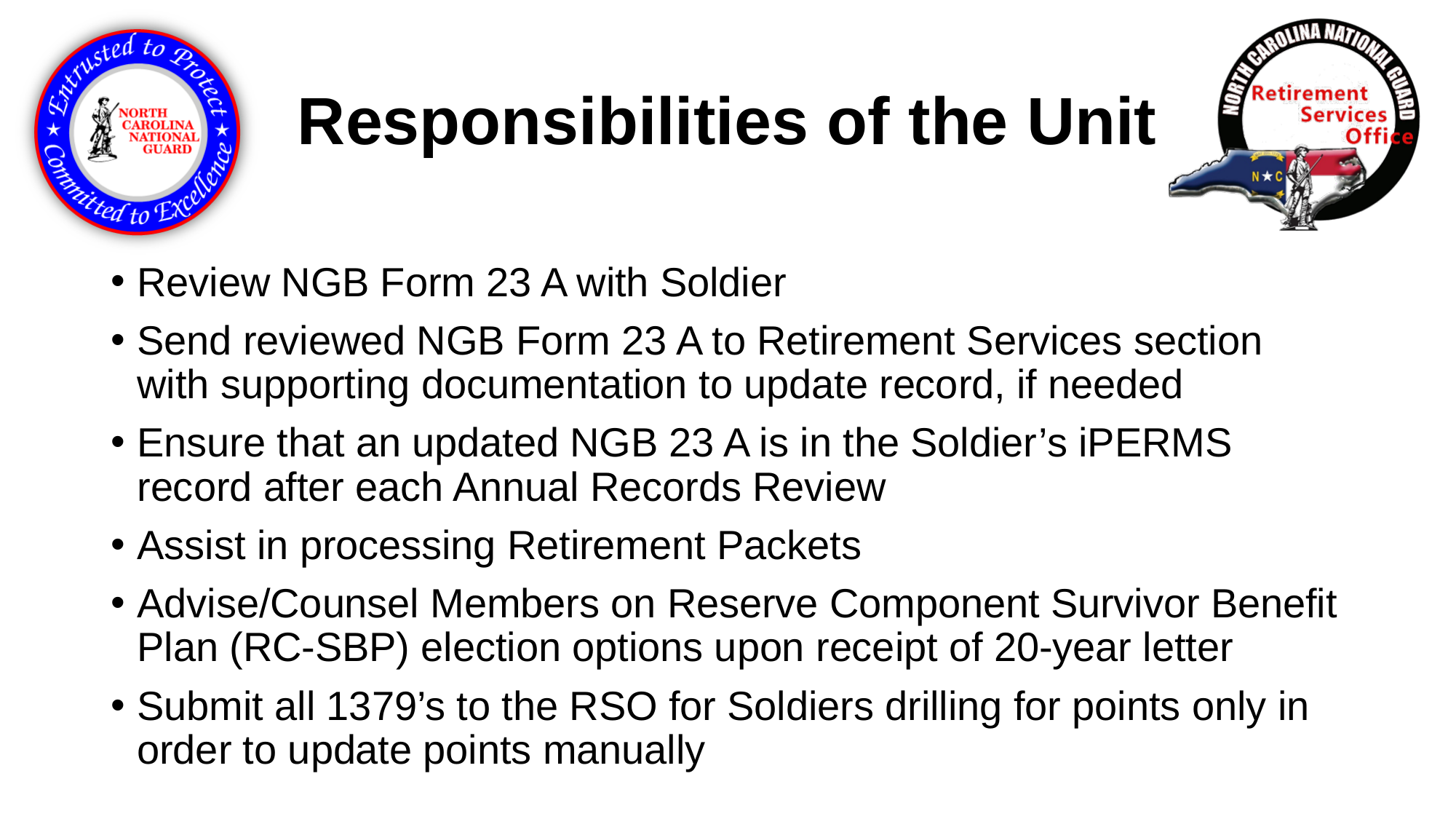

# Responsibilities of the Unit
Review NGB Form 23 A with Soldier
Send reviewed NGB Form 23 A to Retirement Services section with supporting documentation to update record, if needed
Ensure that an updated NGB 23 A is in the Soldier’s iPERMS record after each Annual Records Review
Assist in processing Retirement Packets
Advise/Counsel Members on Reserve Component Survivor Benefit Plan (RC-SBP) election options upon receipt of 20-year letter
Submit all 1379’s to the RSO for Soldiers drilling for points only in order to update points manually